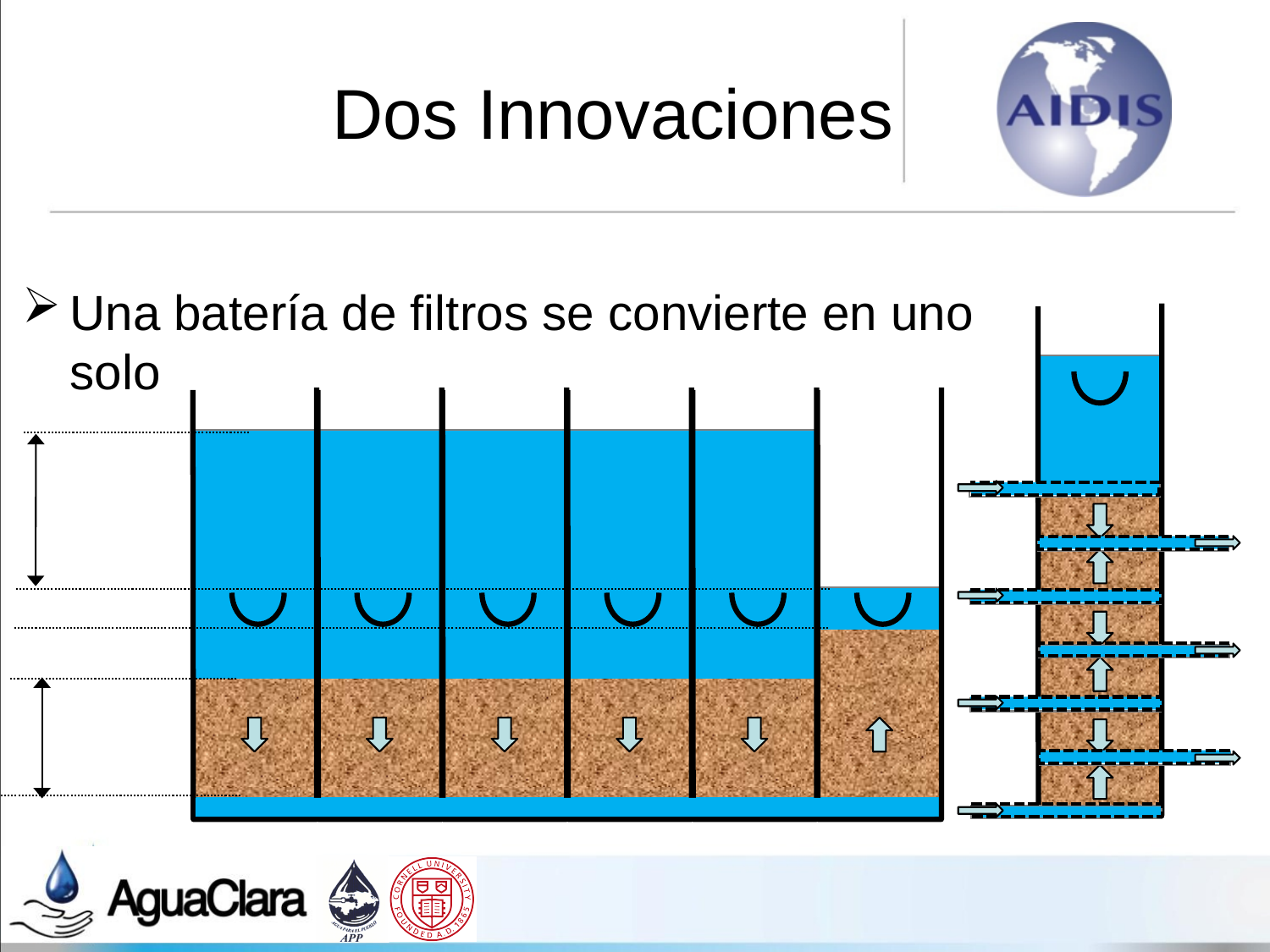

Dos Innovaciones
Una batería de filtros se convierte en uno solo